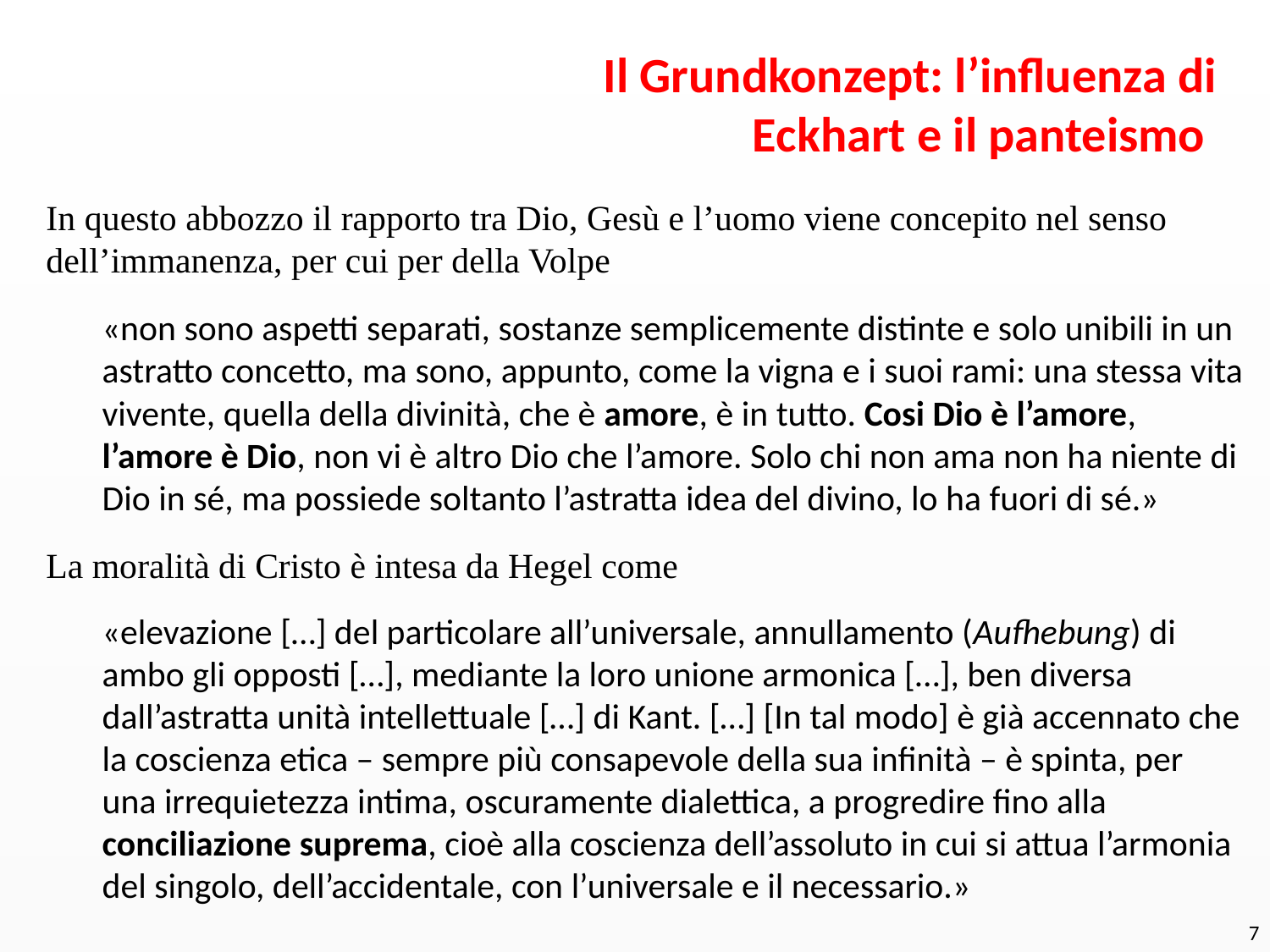

Il Grundkonzept: l’influenza di Eckhart e il panteismo
In questo abbozzo il rapporto tra Dio, Gesù e l’uomo viene concepito nel senso dell’immanenza, per cui per della Volpe

«non sono aspetti separati, sostanze semplicemente distinte e solo unibili in un astratto concetto, ma sono, appunto, come la vigna e i suoi rami: una stessa vita vivente, quella della divinità, che è amore, è in tutto. Cosi Dio è l’amore, l’amore è Dio, non vi è altro Dio che l’amore. Solo chi non ama non ha niente di Dio in sé, ma possiede soltanto l’astratta idea del divino, lo ha fuori di sé.»
La moralità di Cristo è intesa da Hegel come
«elevazione […] del particolare all’universale, annullamento (Aufhebung) di ambo gli opposti […], mediante la loro unione armonica […], ben diversa dall’astratta unità intellettuale […] di Kant. […] [In tal modo] è già accennato che la coscienza etica – sempre più consapevole della sua infinità – è spinta, per una irrequietezza intima, oscuramente dialettica, a progredire fino alla conciliazione suprema, cioè alla coscienza dell’assoluto in cui si attua l’armonia del singolo, dell’accidentale, con l’universale e il necessario.»
7